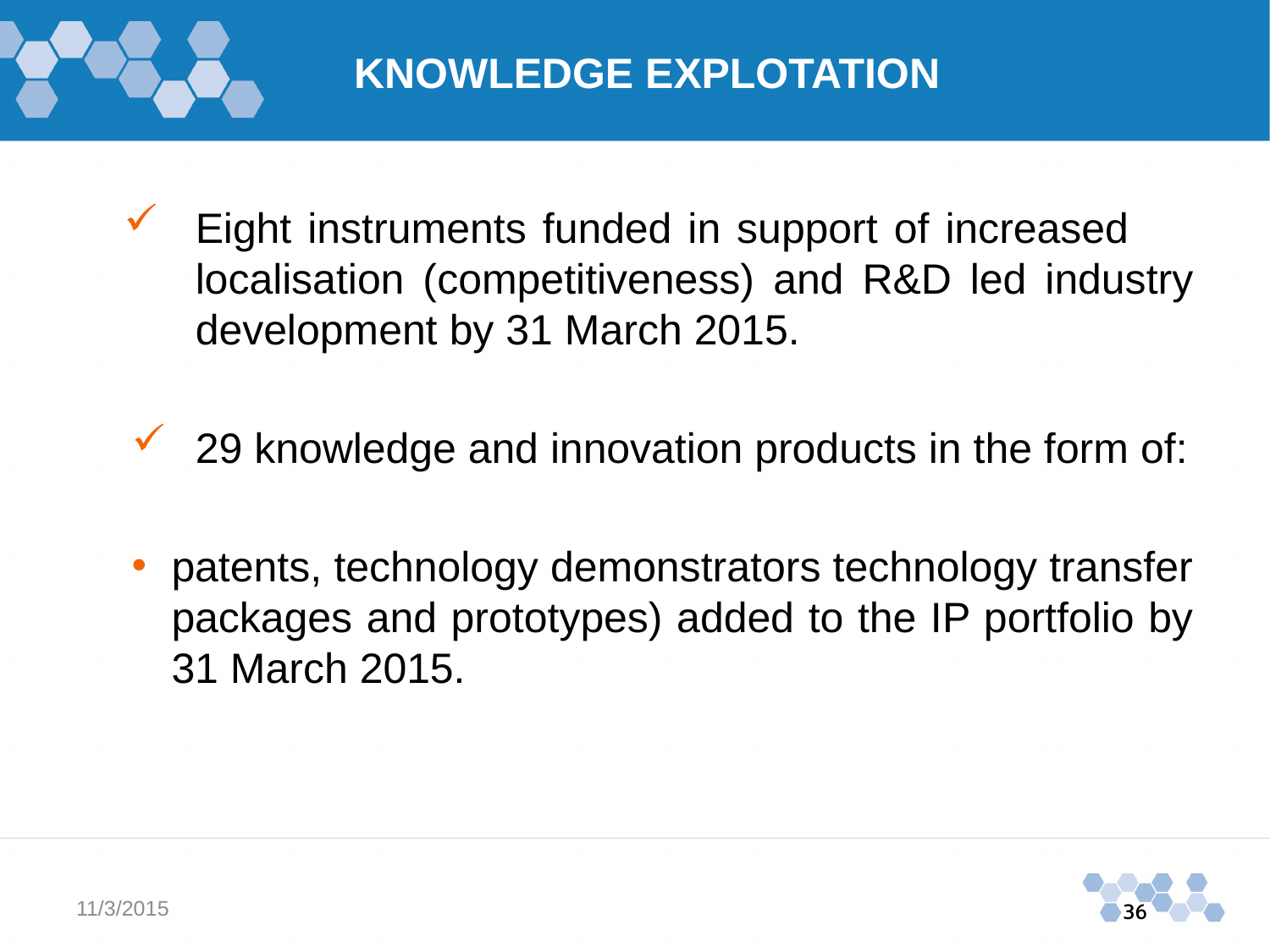

KNOWLEDGE EXPLOTATION

Eight instruments funded in support of increased     localisation (competitiveness) and R&D led industry development by 31 March 2015.

29 knowledge and innovation products in the form of:

patents, technology demonstrators technology transfer packages and prototypes) added to the IP portfolio by 31 March 2015.

11/3/2015
36